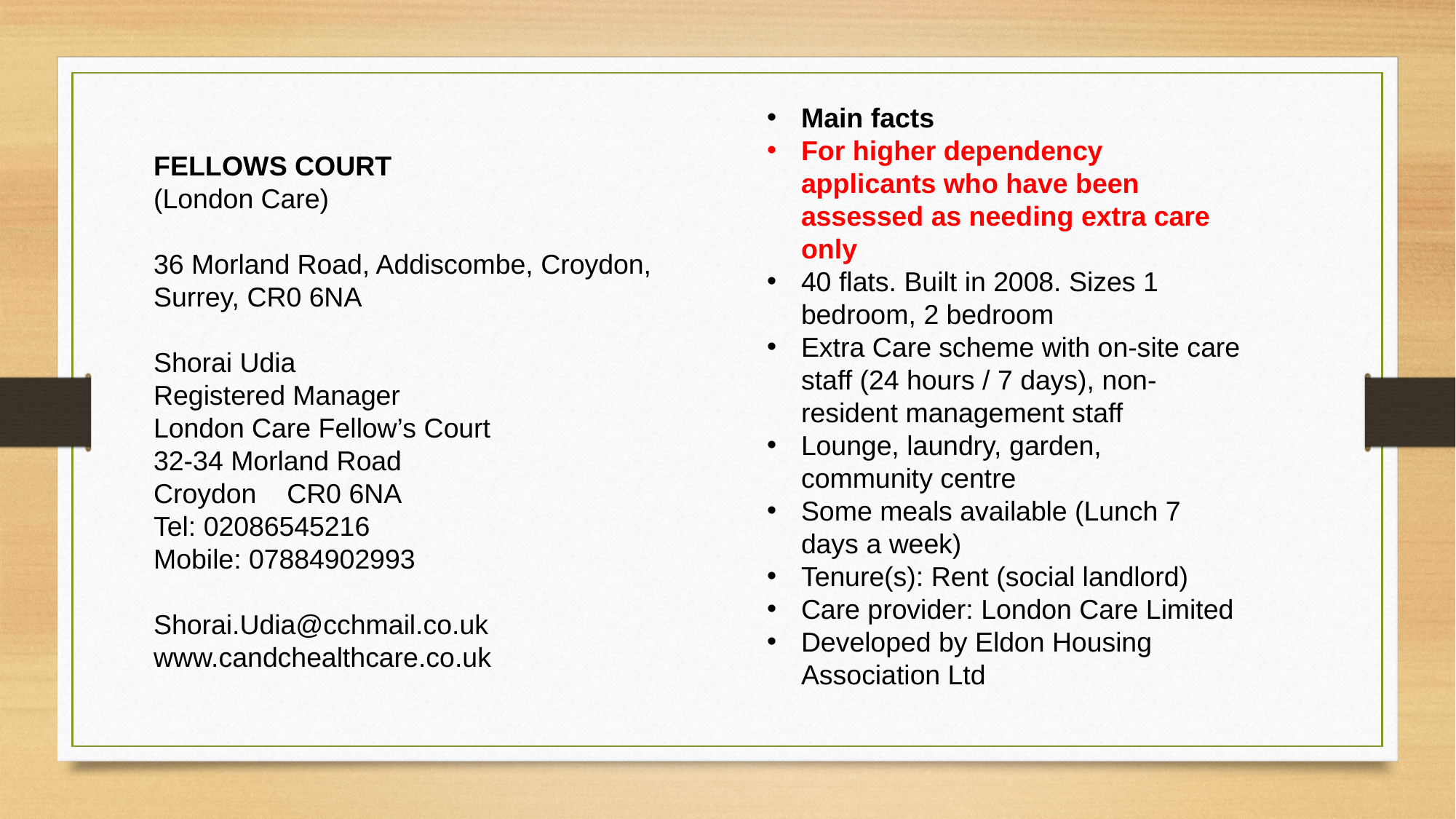

Main facts
For higher dependency applicants who have been assessed as needing extra care only
40 flats. Built in 2008. Sizes 1 bedroom, 2 bedroom
Extra Care scheme with on-site care staff (24 hours / 7 days), non-resident management staff
Lounge, laundry, garden, community centre
Some meals available (Lunch 7 days a week)
Tenure(s): Rent (social landlord)
Care provider: London Care Limited
Developed by Eldon Housing Association Ltd
FELLOWS COURT
(London Care)

36 Morland Road, Addiscombe, Croydon, Surrey, CR0 6NA

Shorai Udia
Registered Manager
London Care Fellow’s Court
32-34 Morland Road
Croydon    CR0 6NA
Tel: 02086545216
Mobile: 07884902993

Shorai.Udia@cchmail.co.uk
www.candchealthcare.co.uk